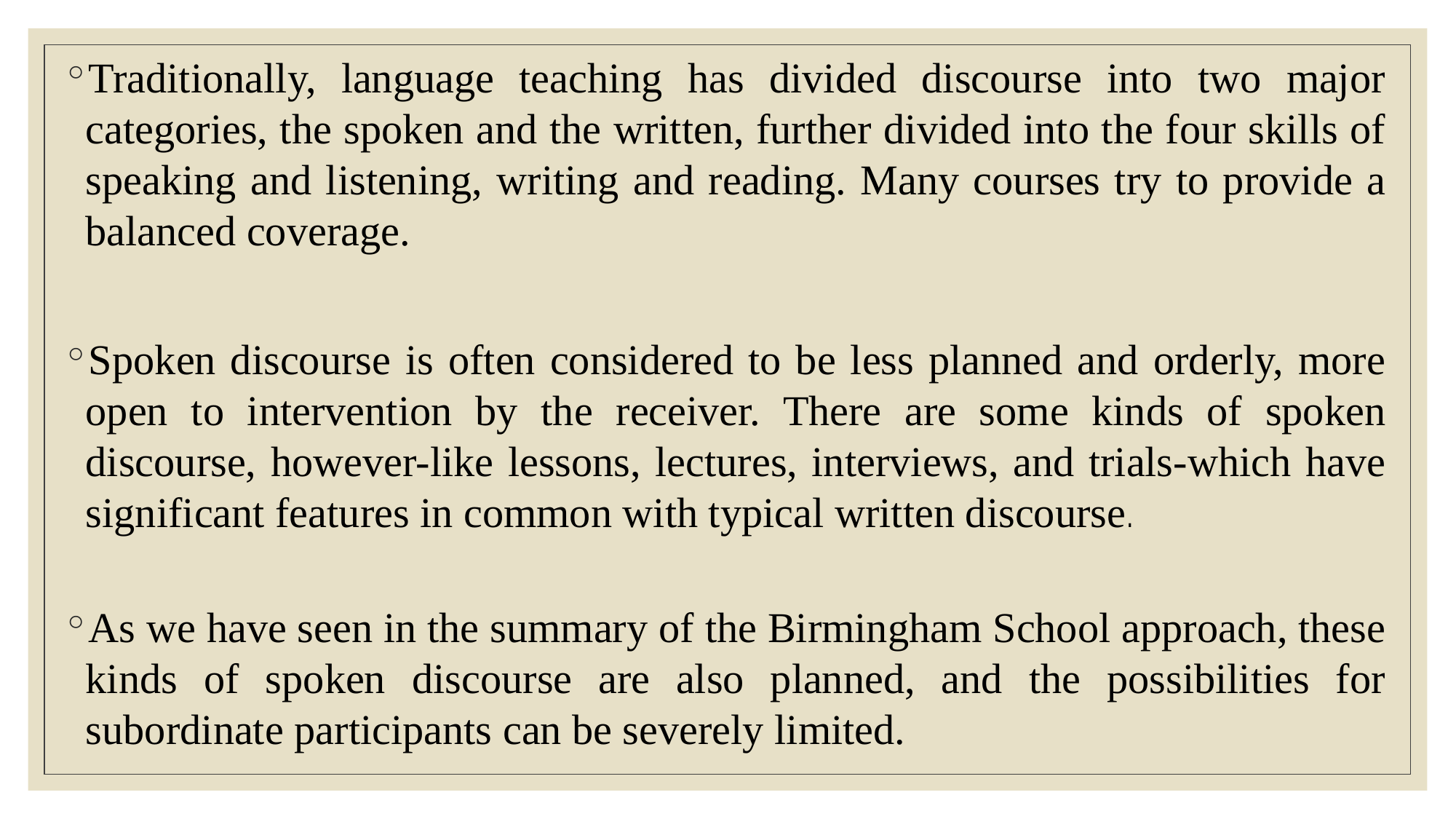

Traditionally, language teaching has divided discourse into two major categories, the spoken and the written, further divided into the four skills of speaking and listening, writing and reading. Many courses try to provide a balanced coverage.

Spoken discourse is often considered to be less planned and orderly, more open to intervention by the receiver. There are some kinds of spoken discourse, however-like lessons, lectures, interviews, and trials-which have significant features in common with typical written discourse.

As we have seen in the summary of the Birmingham School approach, these kinds of spoken discourse are also planned, and the possibilities for subordinate participants can be severely limited.